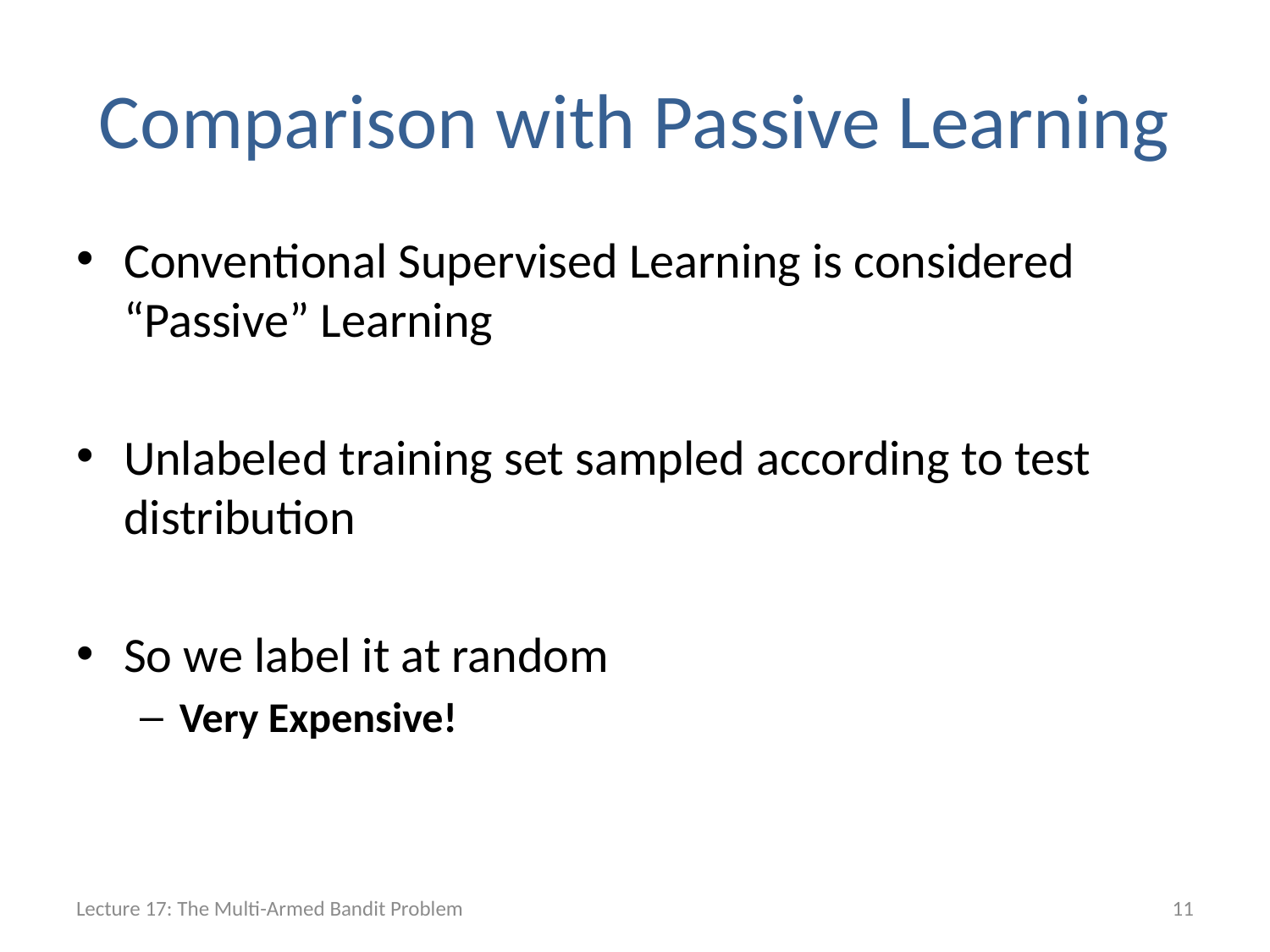

# Comparison with Passive Learning
Conventional Supervised Learning is considered “Passive” Learning

Unlabeled training set sampled according to test distribution

So we label it at random
Very Expensive!
Lecture 17: The Multi-Armed Bandit Problem
11